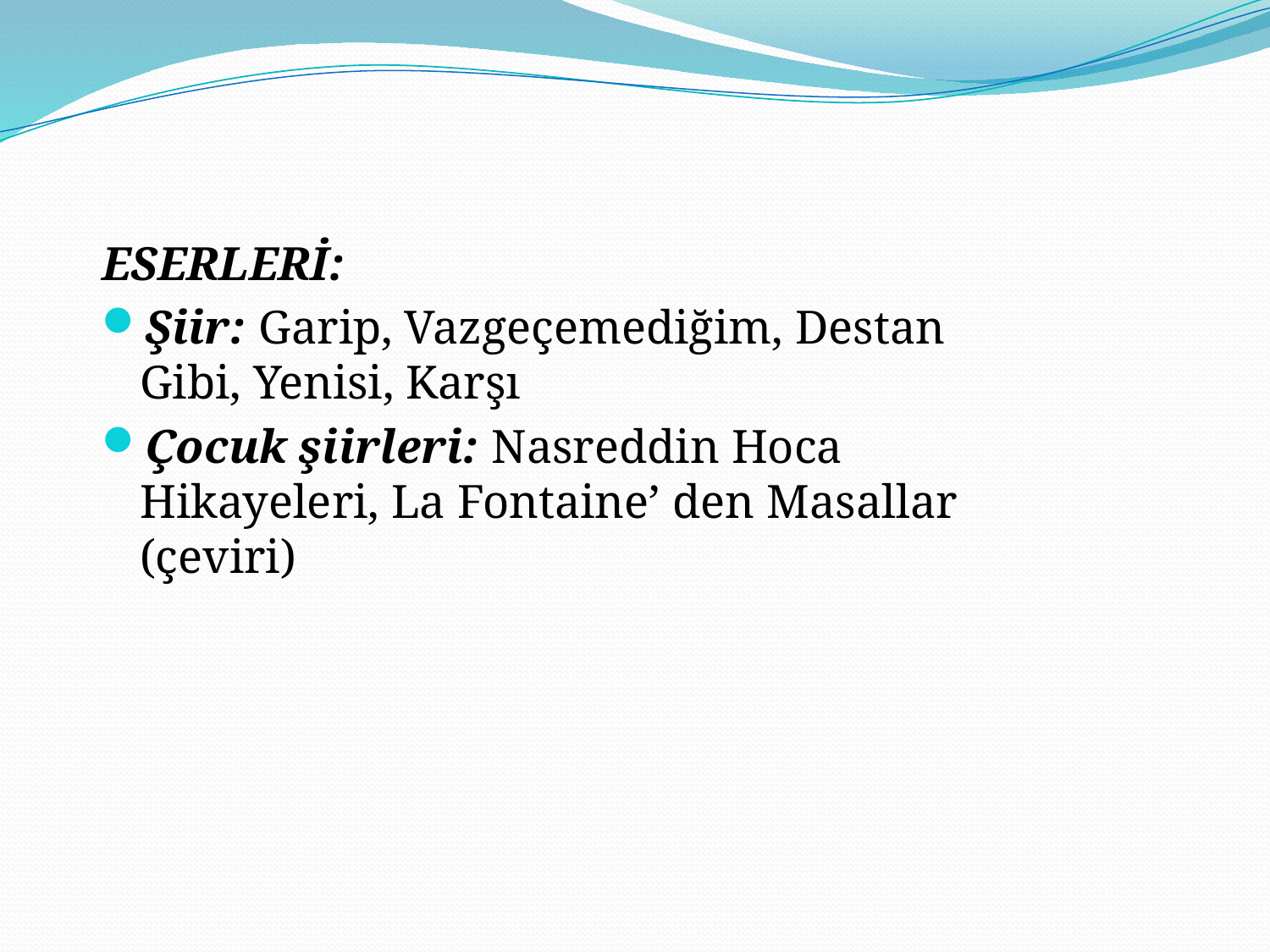

ESERLERİ:
Şiir: Garip, Vazgeçemediğim, Destan Gibi, Yenisi, Karşı
Çocuk şiirleri: Nasreddin Hoca Hikayeleri, La Fontaine’ den Masallar (çeviri)